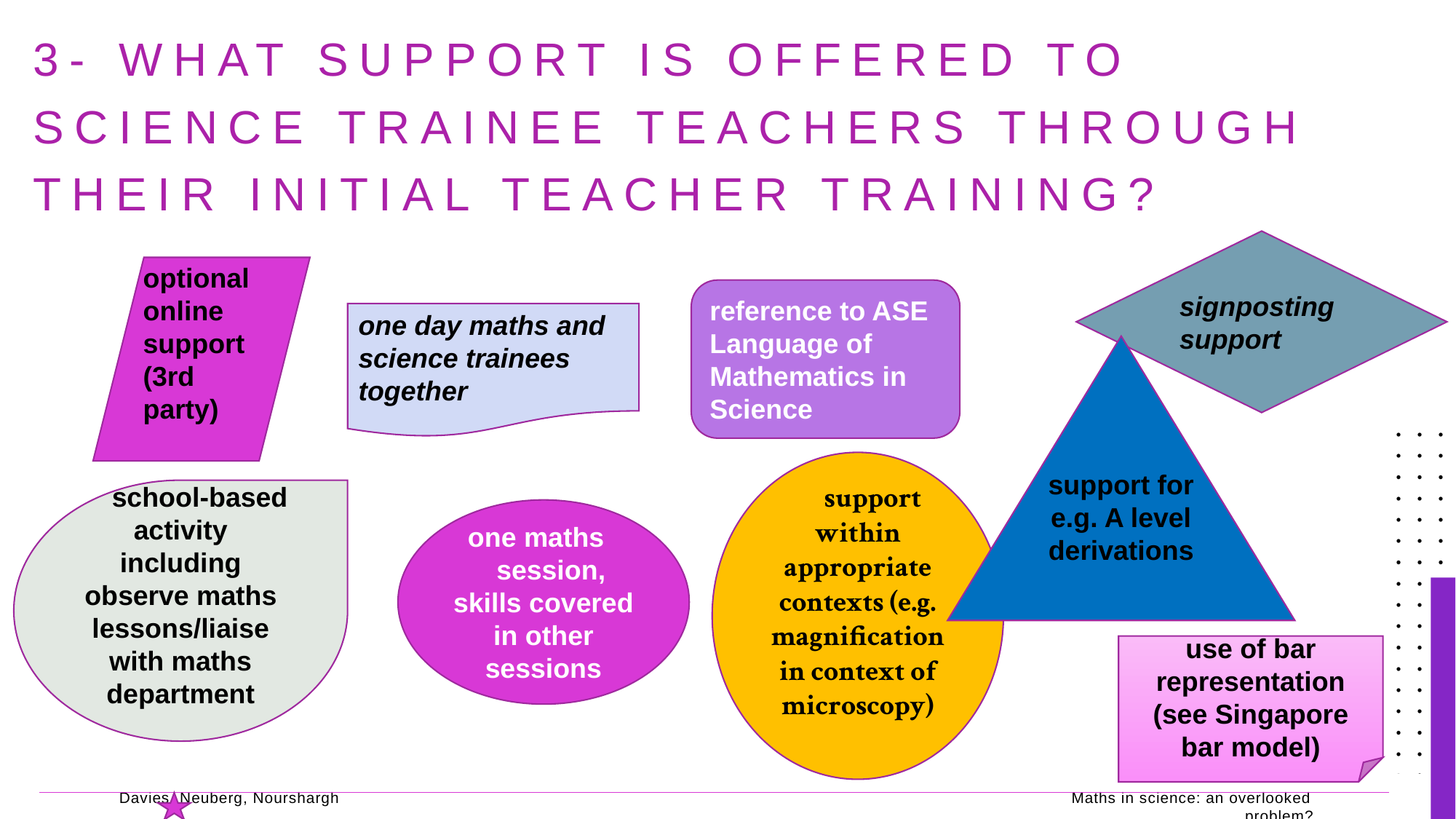

# 3- What support is offered to science trainee teachers through their Initial Teacher Training? teachers?

signposting support

optional online support (3rd party)

reference to ASE Language of Mathematics in Science
one day maths and science trainees together
support for e.g. A level derivations

    support within appropriate contexts (e.g. magnification in context of microscopy)

     school-based activity including observe maths lessons/liaise with maths department

  one maths       session, skills covered in other sessions
use of bar representation (see Singapore bar model)
Davies, Neuberg, Nourshargh                                                                                                                                                    Maths in science: an overlooked problem?